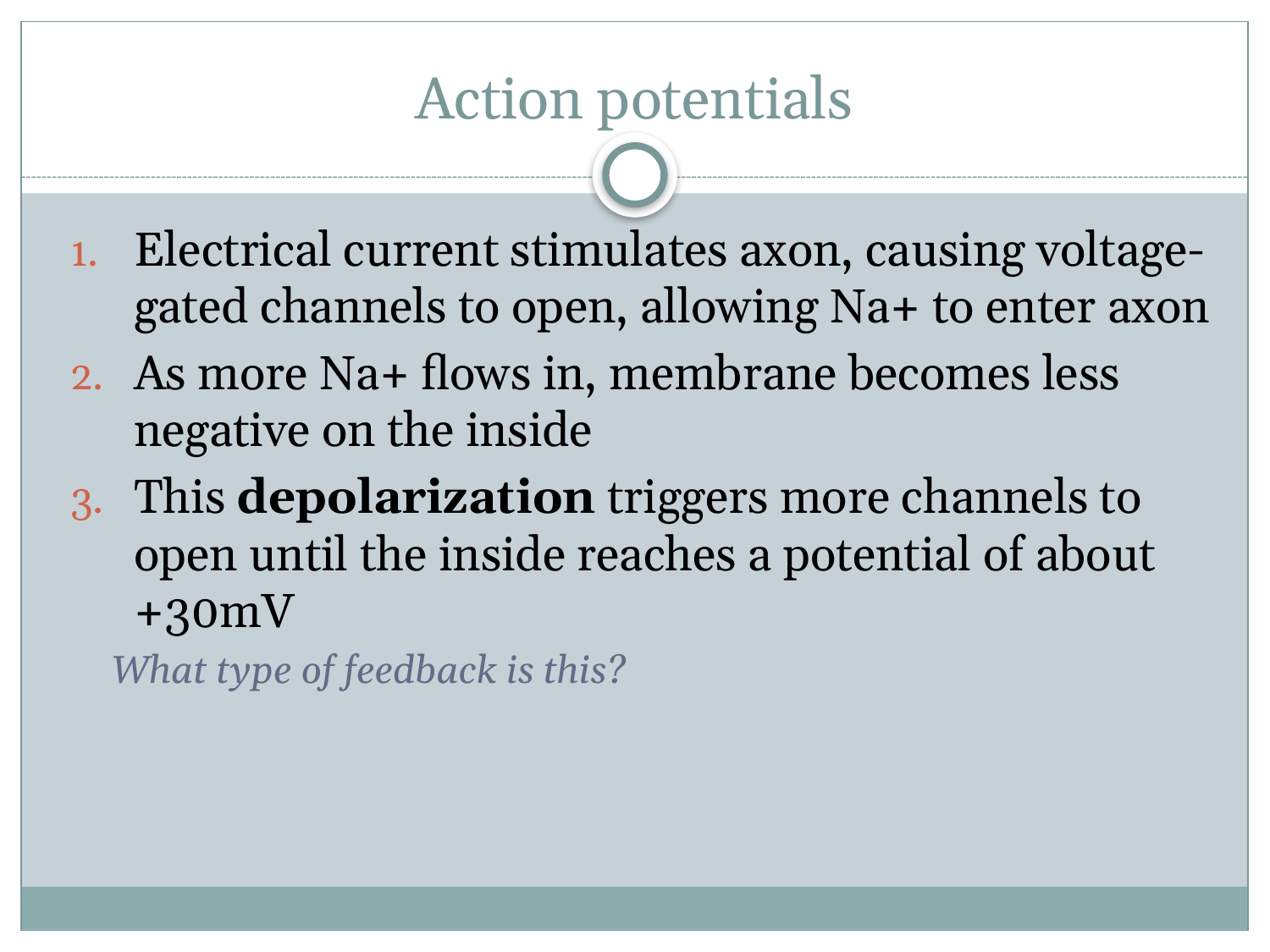

# Action potentials
Electrical current stimulates axon, causing voltage-gated channels to open, allowing Na+ to enter axon
As more Na+ flows in, membrane becomes less negative on the inside
This depolarization triggers more channels to open until the inside reaches a potential of about +30mV
What type of feedback is this?